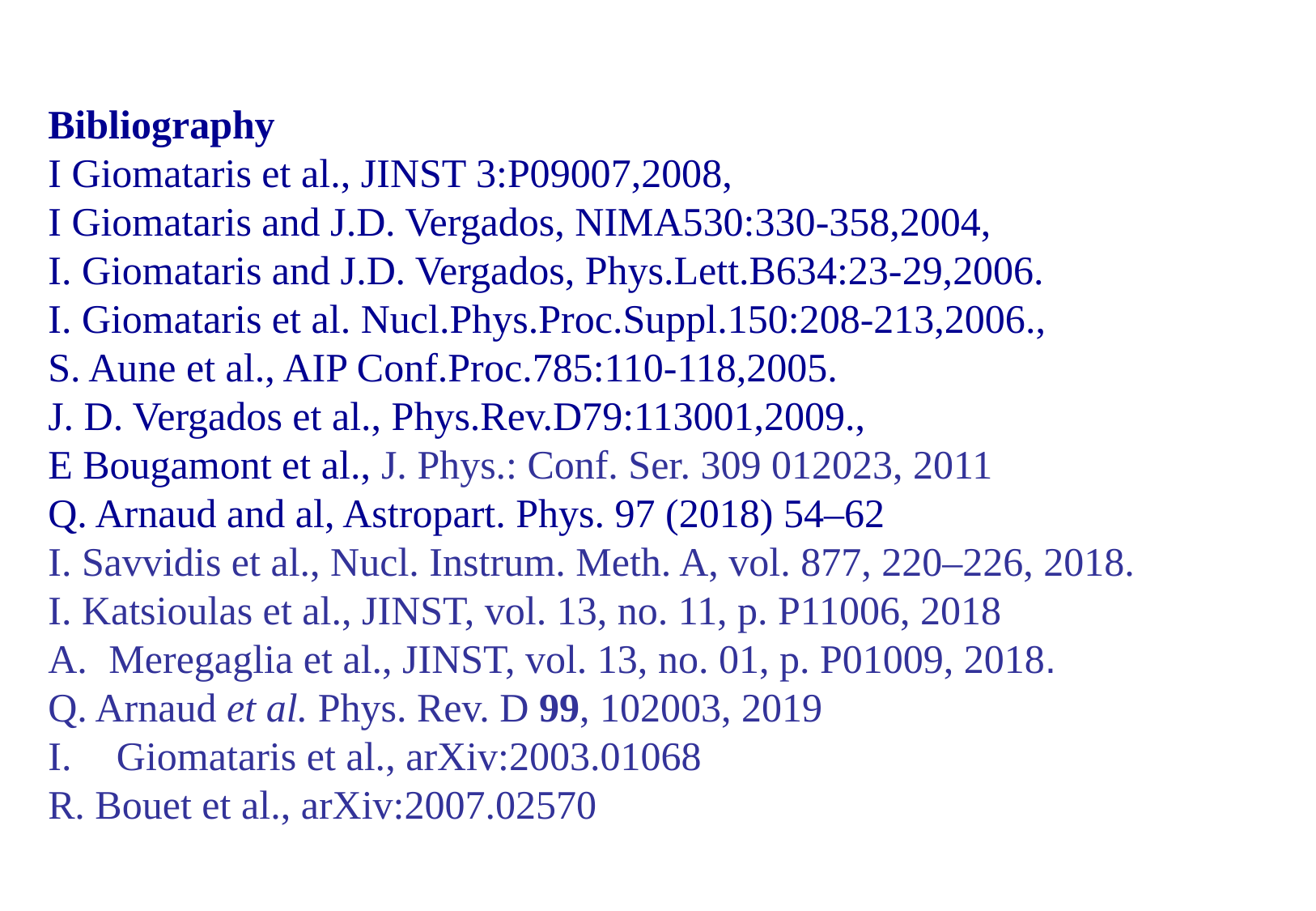

Bibliography
I Giomataris et al., JINST 3:P09007,2008,
I Giomataris and J.D. Vergados, NIMA530:330-358,2004,
I. Giomataris and J.D. Vergados, Phys.Lett.B634:23-29,2006.
I. Giomataris et al. Nucl.Phys.Proc.Suppl.150:208-213,2006.,
S. Aune et al., AIP Conf.Proc.785:110-118,2005.
J. D. Vergados et al., Phys.Rev.D79:113001,2009.,
E Bougamont et al., J. Phys.: Conf. Ser. 309 012023, 2011
Q. Arnaud and al, Astropart. Phys. 97 (2018) 54–62
I. Savvidis et al., Nucl. Instrum. Meth. A, vol. 877, 220–226, 2018.
I. Katsioulas et al., JINST, vol. 13, no. 11, p. P11006, 2018
Meregaglia et al., JINST, vol. 13, no. 01, p. P01009, 2018.
Q. Arnaud et al. Phys. Rev. D 99, 102003, 2019
Giomataris et al., arXiv:2003.01068
R. Bouet et al., arXiv:2007.02570